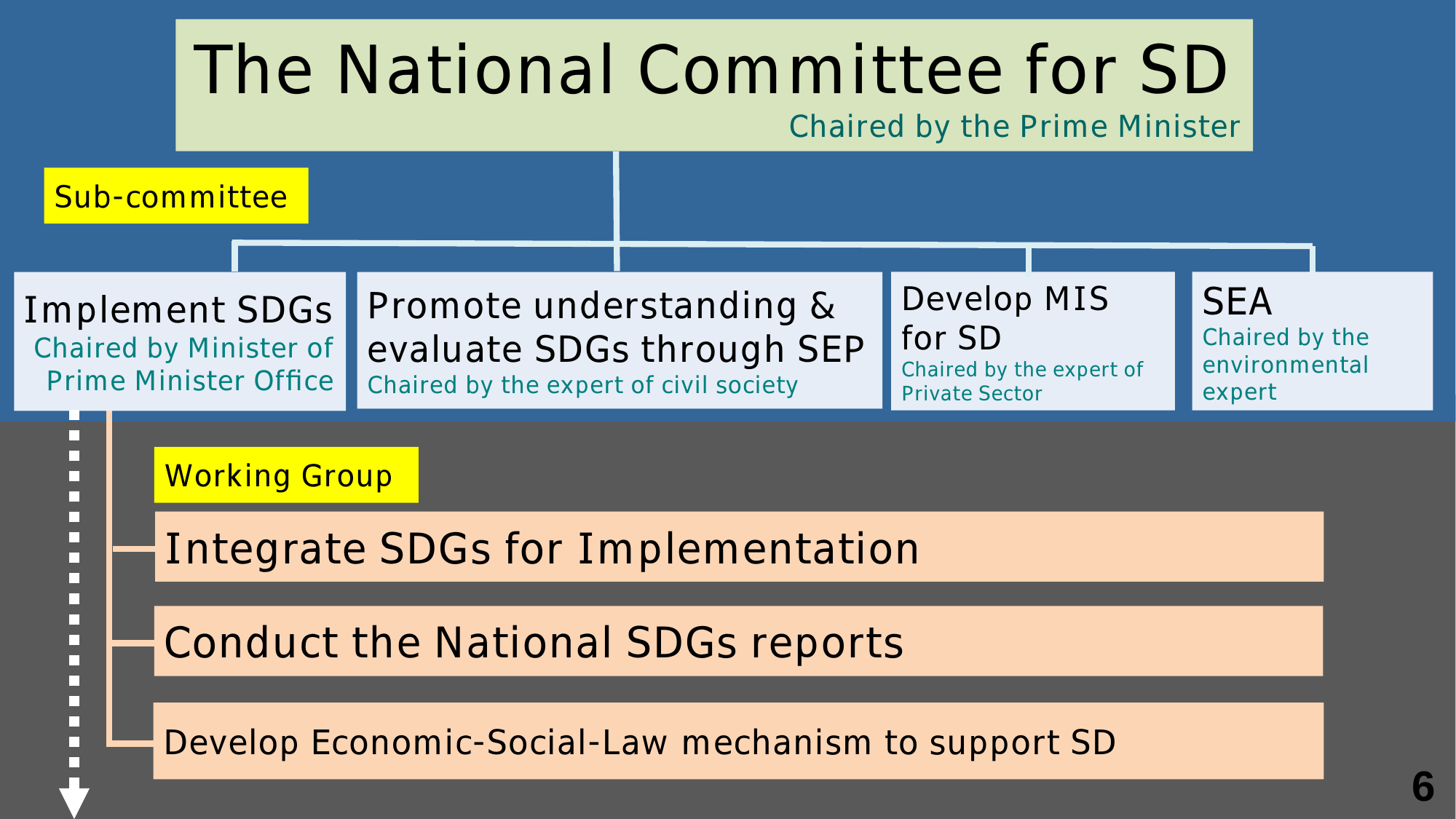

The National Committee for SD
Chaired by the Prime Minister
Sub-committee
Implement SDGs
Chaired by Minister of Prime Minister Office
Promote understanding & evaluate SDGs through SEP
Chaired by the expert of civil society
Develop MIS for SD
Chaired by the expert of Private Sector
SEA
Chaired by the environmental expert

Working Group
Integrate SDGs for Implementation
Conduct the National SDGs reports
Develop Economic-Social-Law mechanism to support SD
6